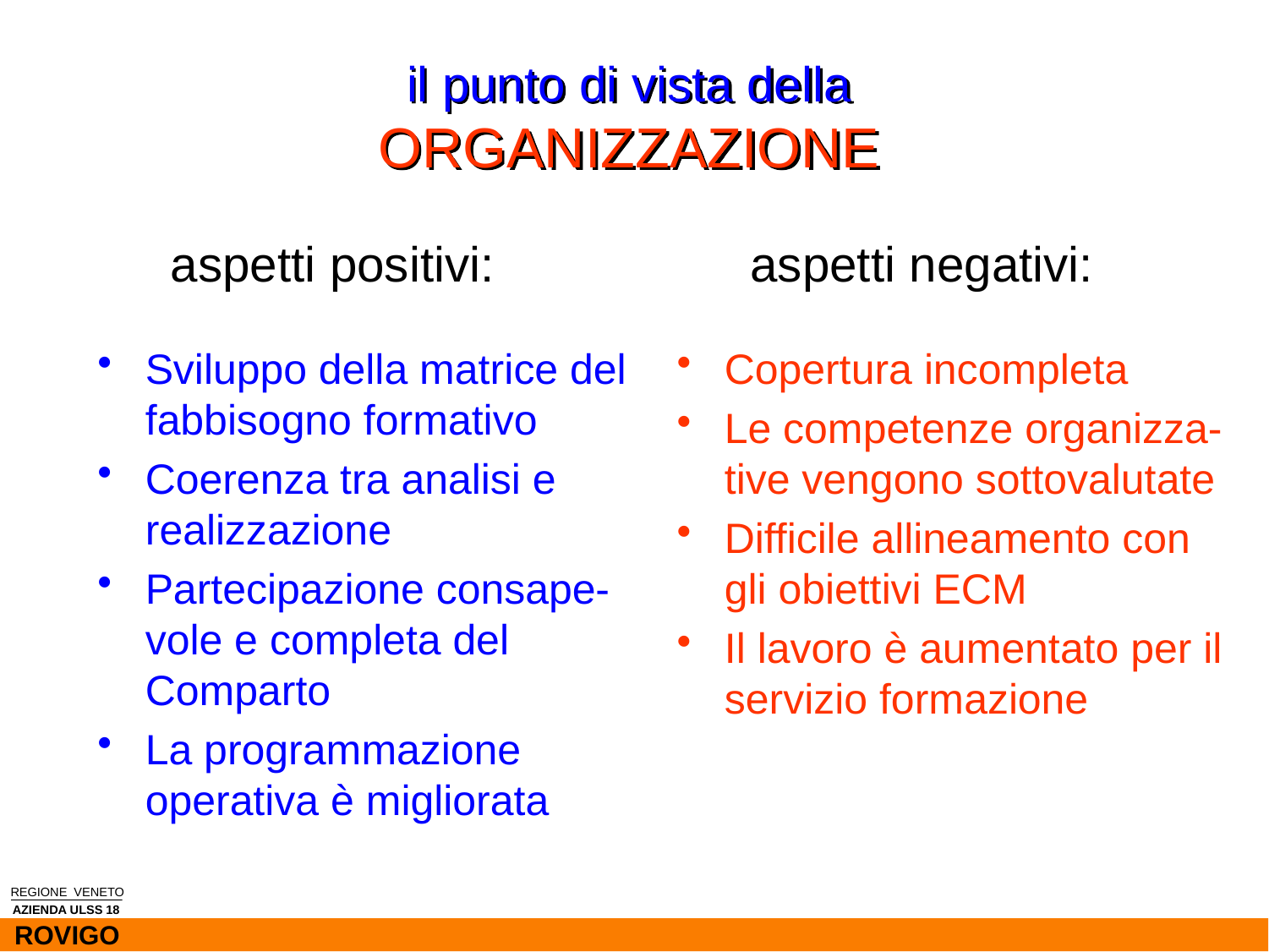

il punto di vista della ORGANIZZAZIONE
aspetti positivi:
aspetti negativi:
Sviluppo della matrice del fabbisogno formativo
Coerenza tra analisi e realizzazione
Partecipazione consape-vole e completa del Comparto
La programmazione operativa è migliorata
Copertura incompleta
Le competenze organizza-tive vengono sottovalutate
Difficile allineamento con    gli obiettivi ECM
Il lavoro è aumentato per il servizio formazione
REGIONE  VENETO
AZIENDA ULSS 18

ROVIGO